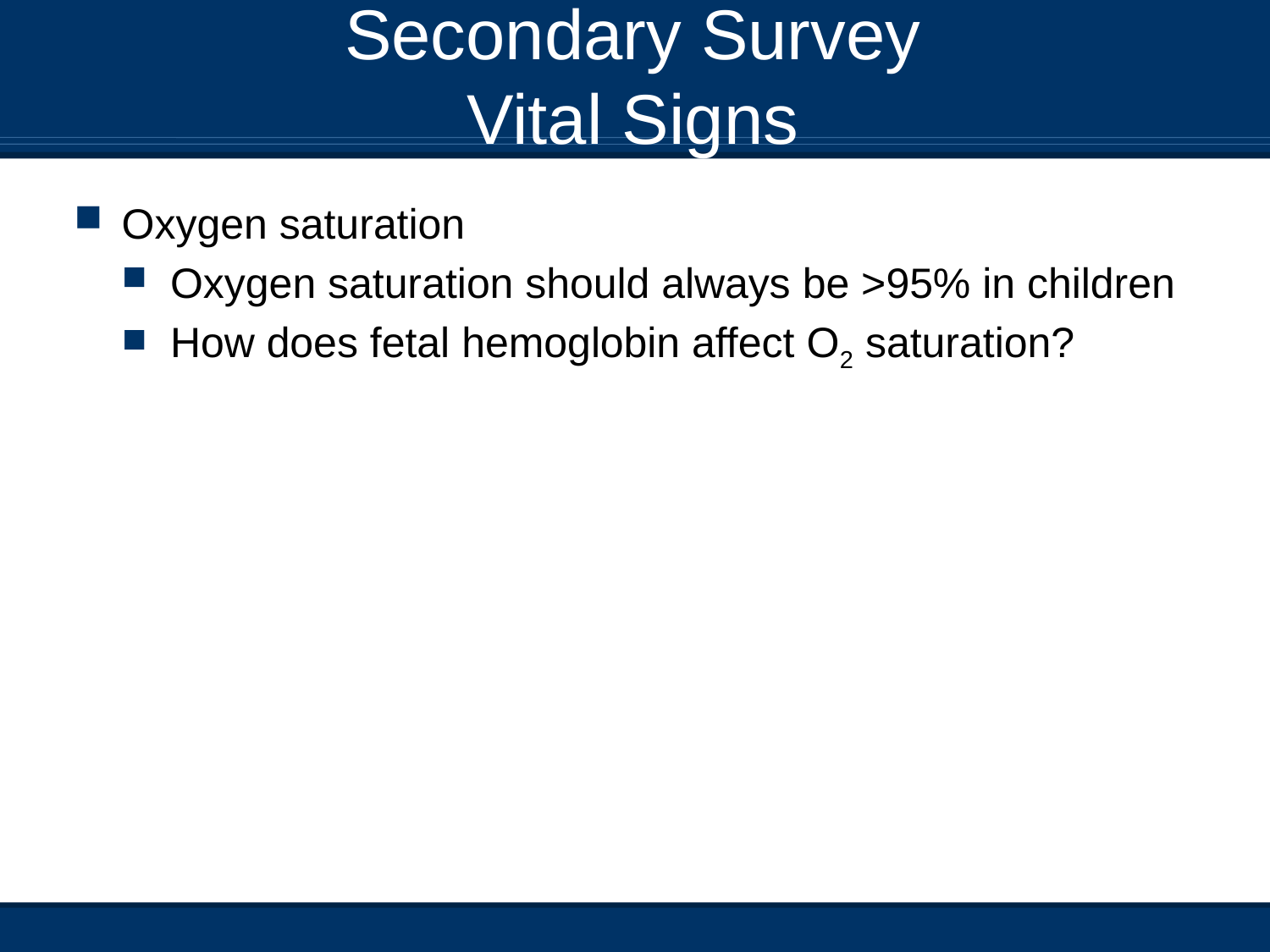

# Secondary Survey Vital Signs
Oxygen saturation
Oxygen saturation should always be >95% in children
How does fetal hemoglobin affect O2 saturation?